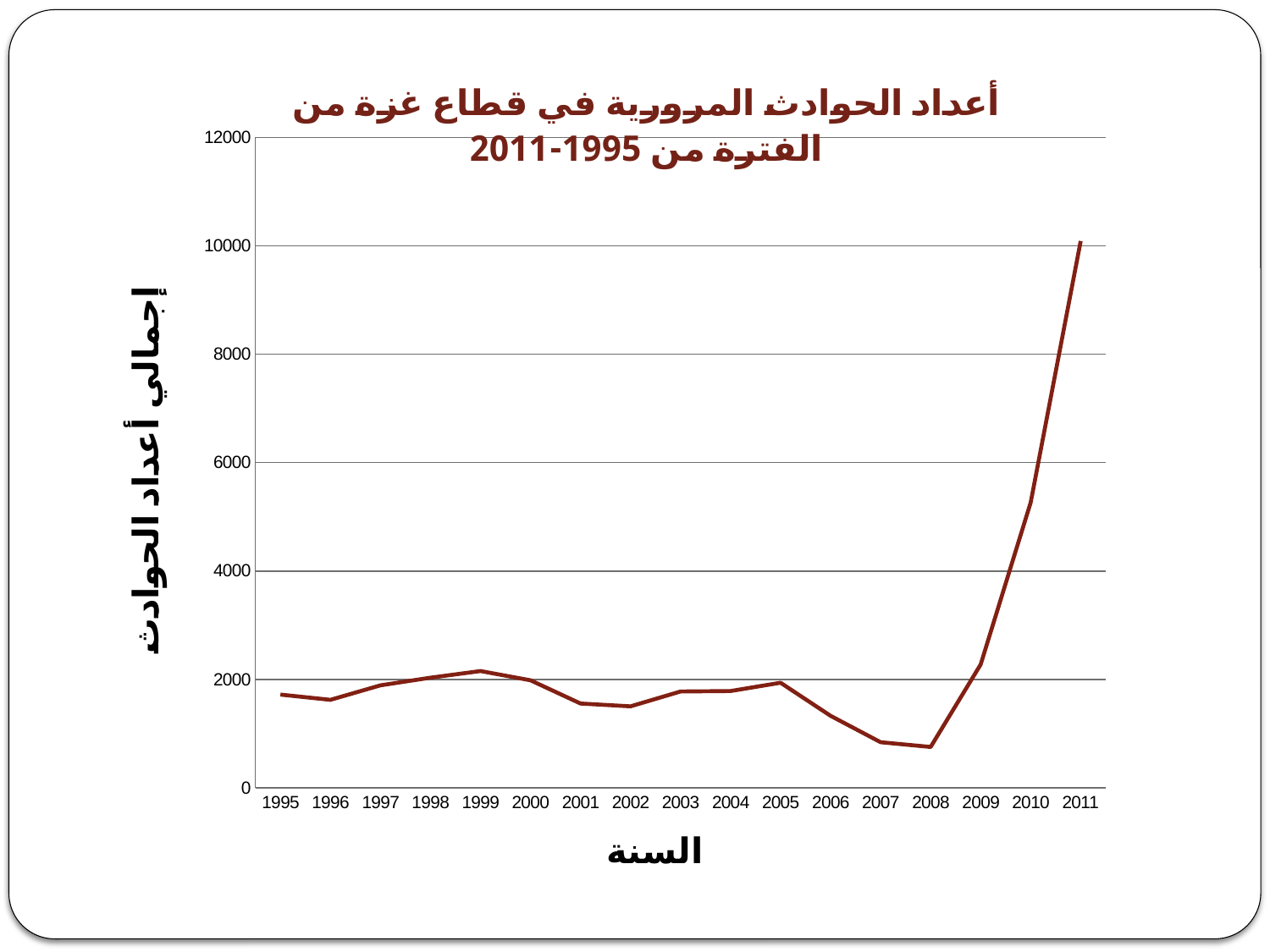

### Chart: أعداد الحوادث المرورية في قطاع غزة من الفترة من 1995-2011

| Category |  |
|---|---|
| 1995 | 1721.0 |
| 1996 | 1624.0 |
| 1997 | 1891.0 |
| 1998 | 2033.0 |
| 1999 | 2156.0 |
| 2000 | 1985.0 |
| 2001 | 1556.0 |
| 2002 | 1504.0 |
| 2003 | 1778.0 |
| 2004 | 1786.0 |
| 2005 | 1939.0 |
| 2006 | 1329.0 |
| 2007 | 842.0 |
| 2008 | 755.0 |
| 2009 | 2277.0 |
| 2010 | 5266.0 |
| 2011 | 10089.0 |